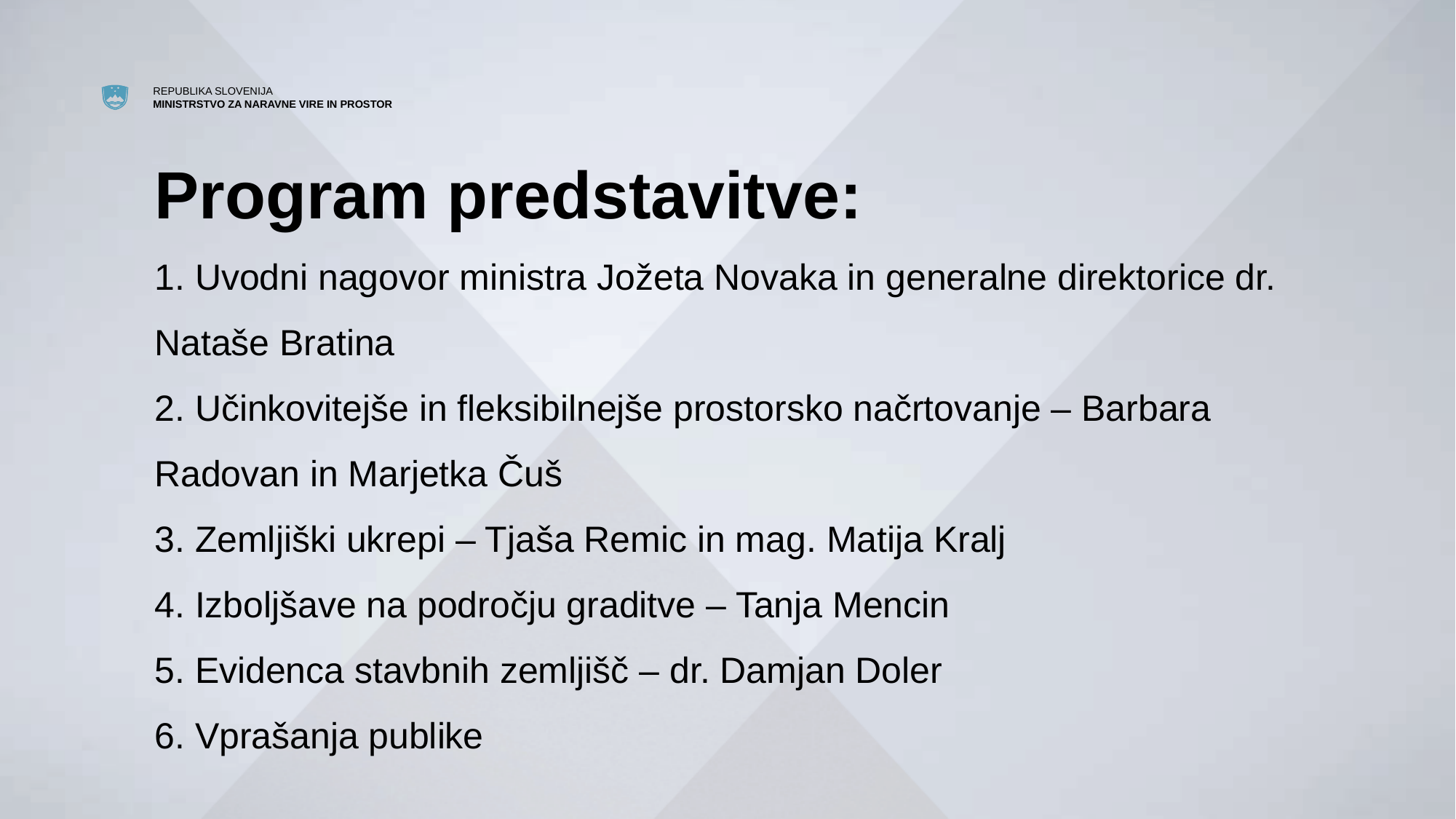

# Program predstavitve: 1. Uvodni nagovor ministra Jožeta Novaka in generalne direktorice dr. Nataše Bratina 2. Učinkovitejše in fleksibilnejše prostorsko načrtovanje – Barbara Radovan in Marjetka Čuš 3. Zemljiški ukrepi – Tjaša Remic in mag. Matija Kralj 4. Izboljšave na področju graditve – Tanja Mencin 5. Evidenca stavbnih zemljišč – dr. Damjan Doler 6. Vprašanja publike